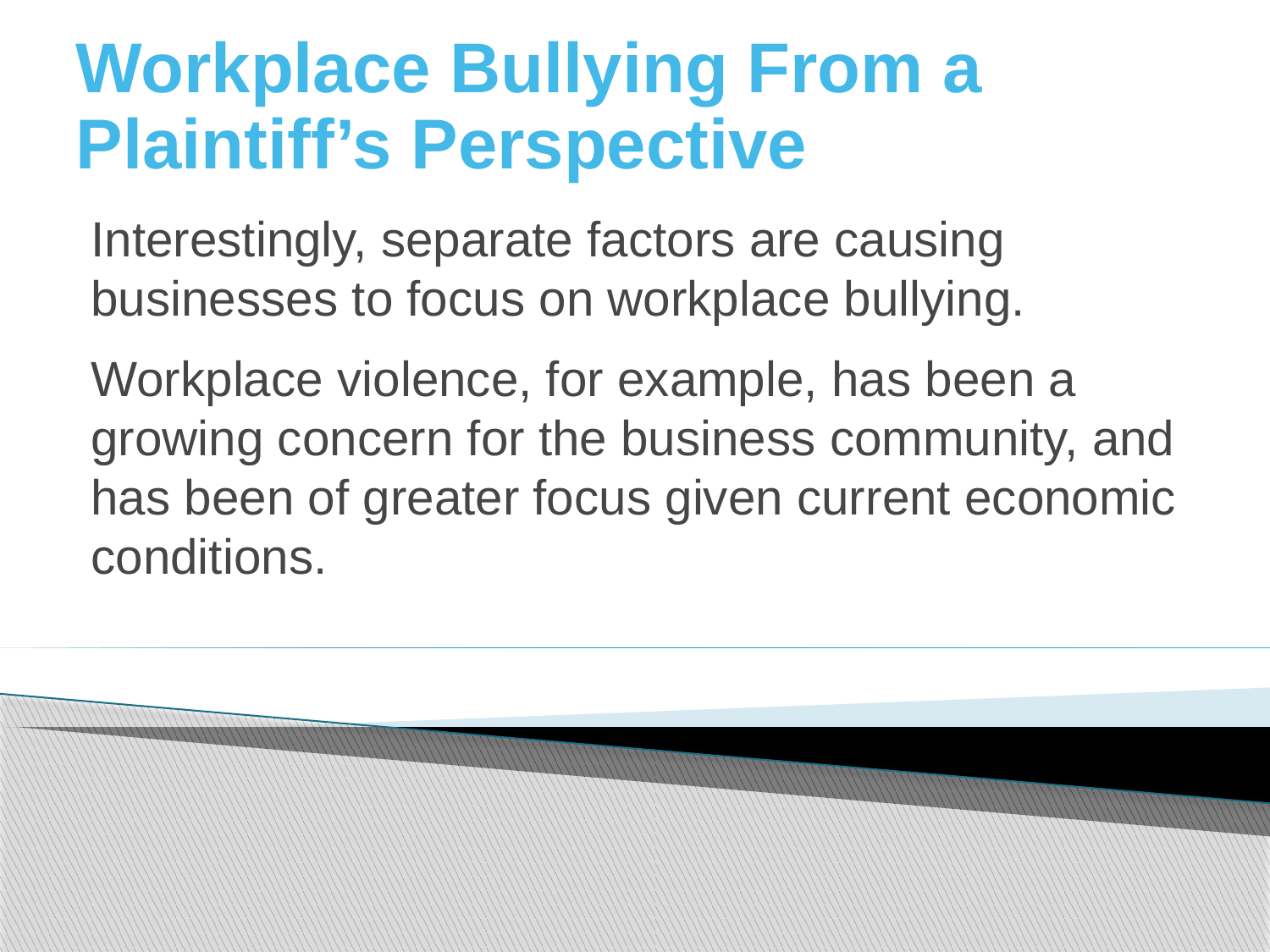

# Workplace Bullying From a Plaintiff’s Perspective
Interestingly, separate factors are causing businesses to focus on workplace bullying.
Workplace violence, for example, has been a growing concern for the business community, and has been of greater focus given current economic conditions.